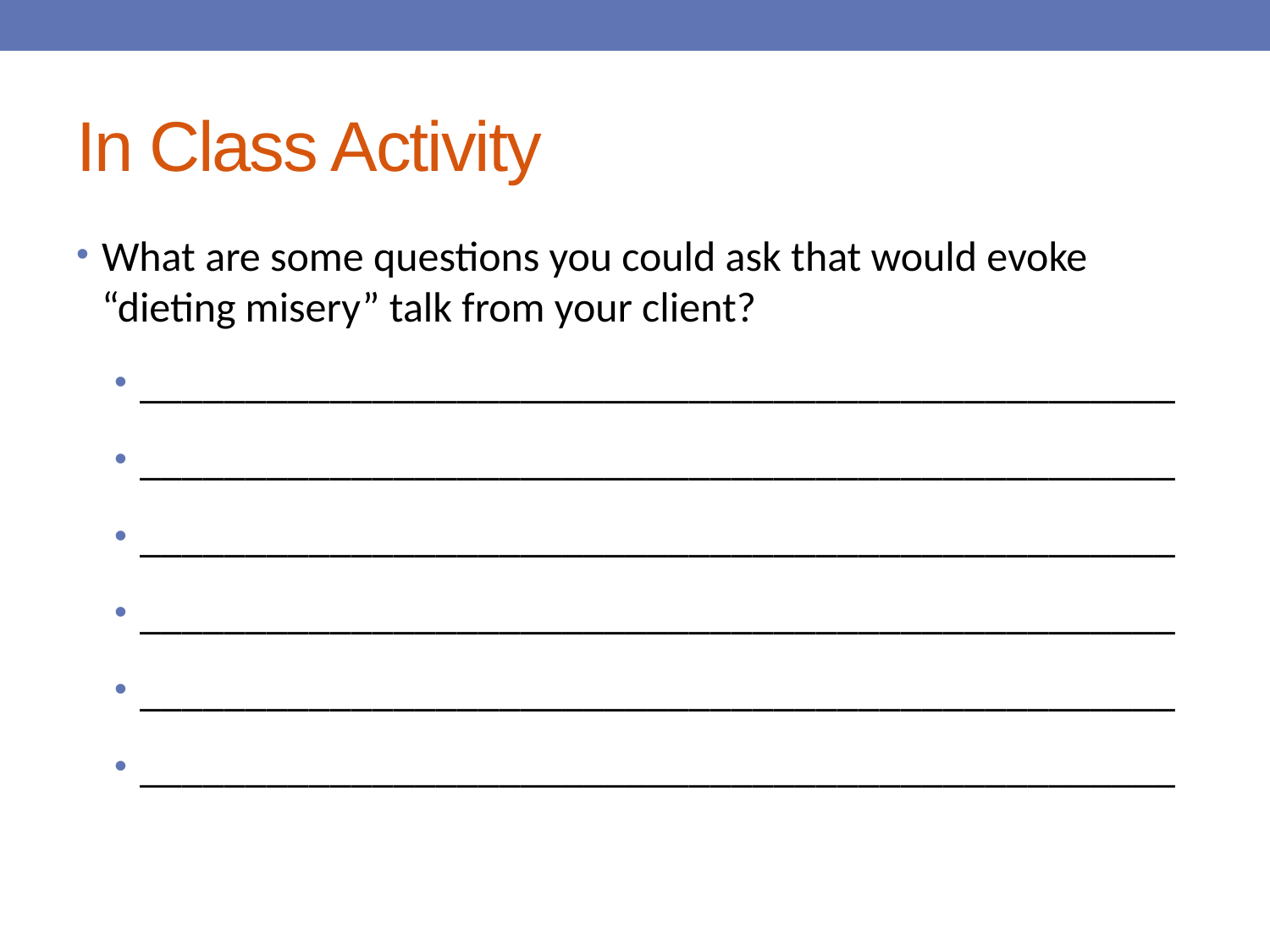

# In Class Activity
What are some questions you could ask that would evoke “dieting misery” talk from your client?
_________________________________________________
_________________________________________________
_________________________________________________
_________________________________________________
_________________________________________________
_________________________________________________